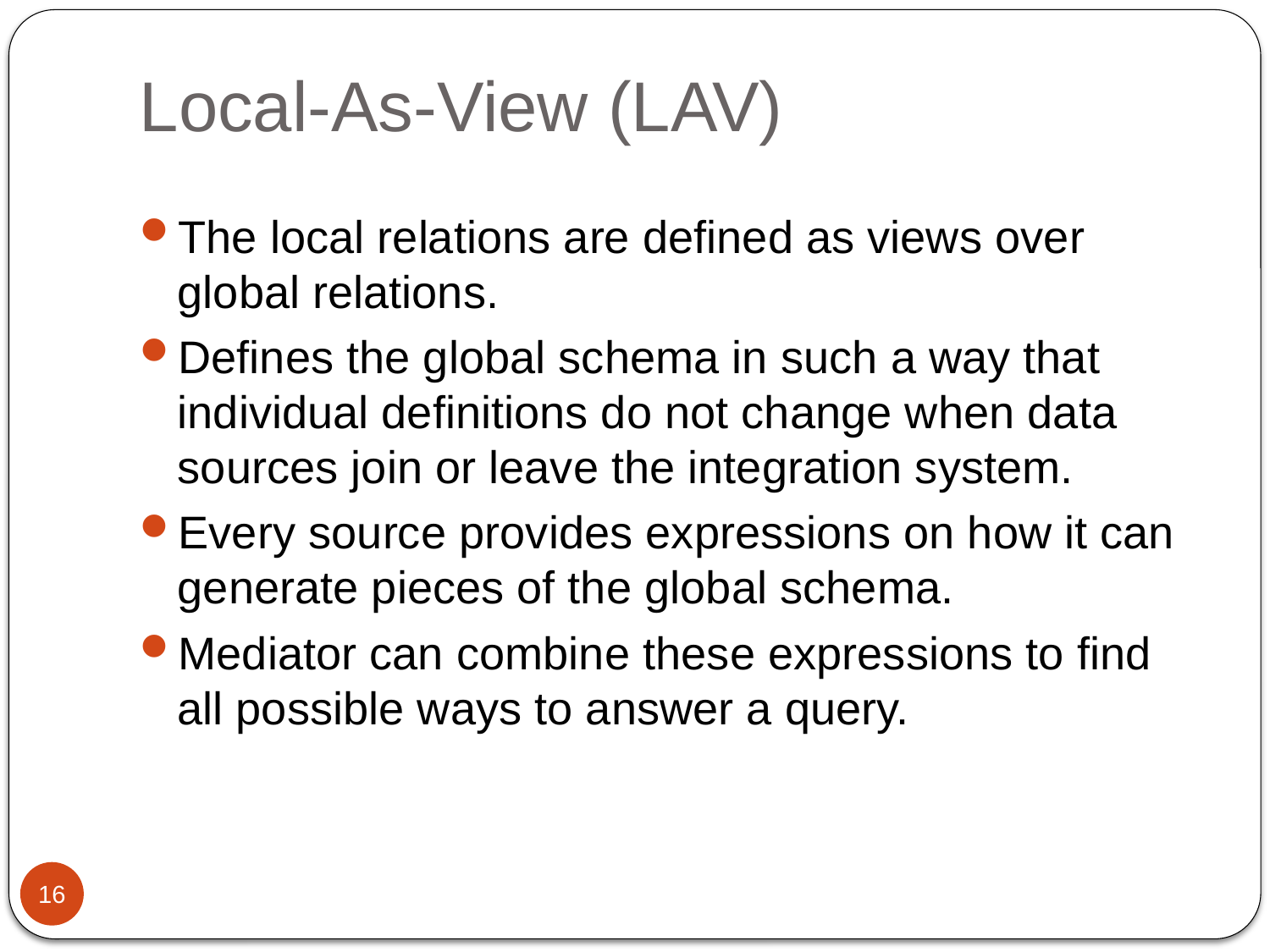

# Local-As-View (LAV)
The local relations are defined as views over global relations.
Defines the global schema in such a way that individual definitions do not change when data sources join or leave the integration system.
Every source provides expressions on how it can generate pieces of the global schema.
Mediator can combine these expressions to find all possible ways to answer a query.

16